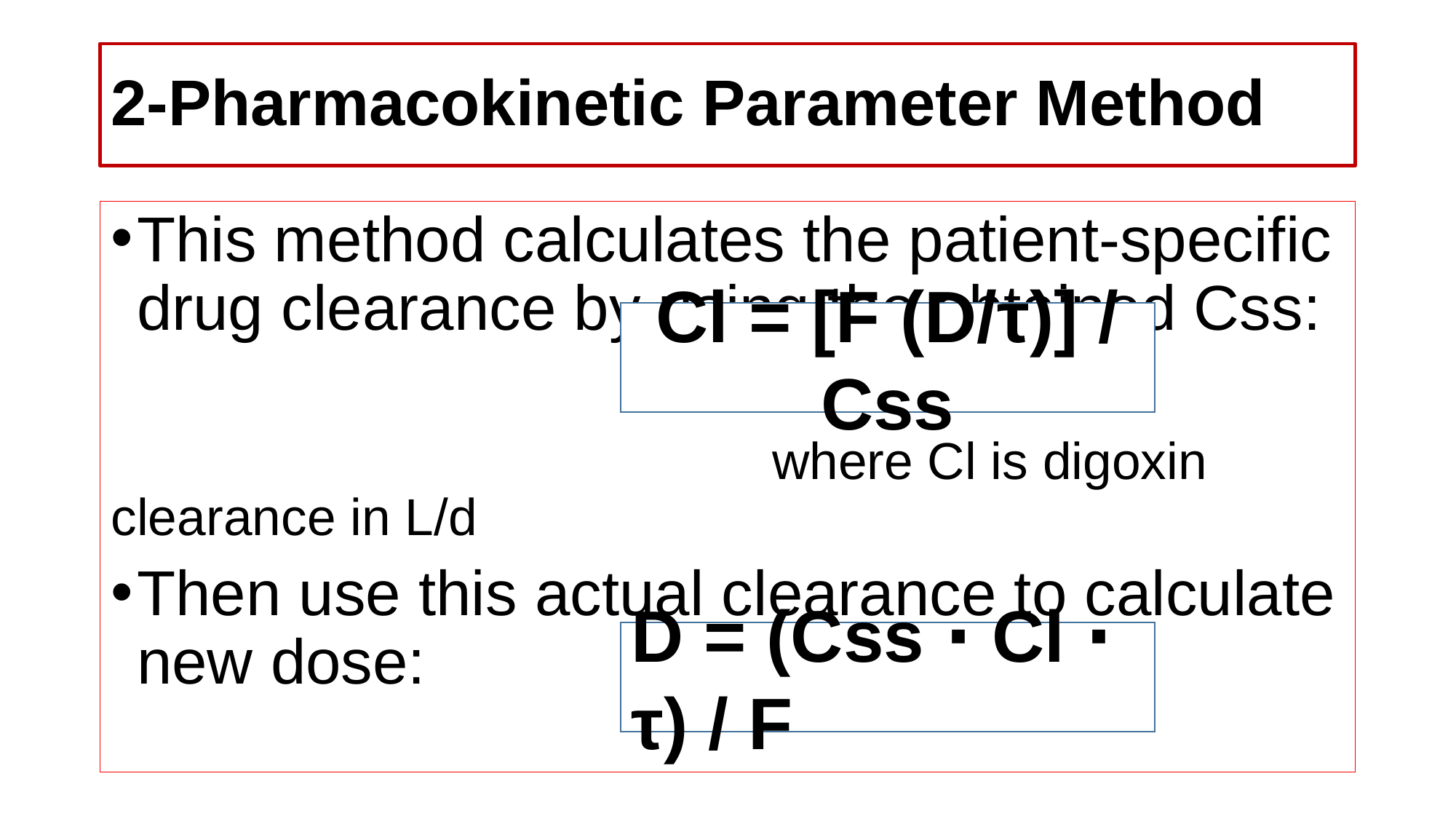

# 2-Pharmacokinetic Parameter Method
This method calculates the patient-specific drug clearance by using the obtained Css:

                                              where Cl is digoxin clearance in L/d
Then use this actual clearance to calculate new dose:

Cl = [F (D/τ)] / Css
D = (Css ⋅ Cl ‎⋅ ‎τ) / F‎